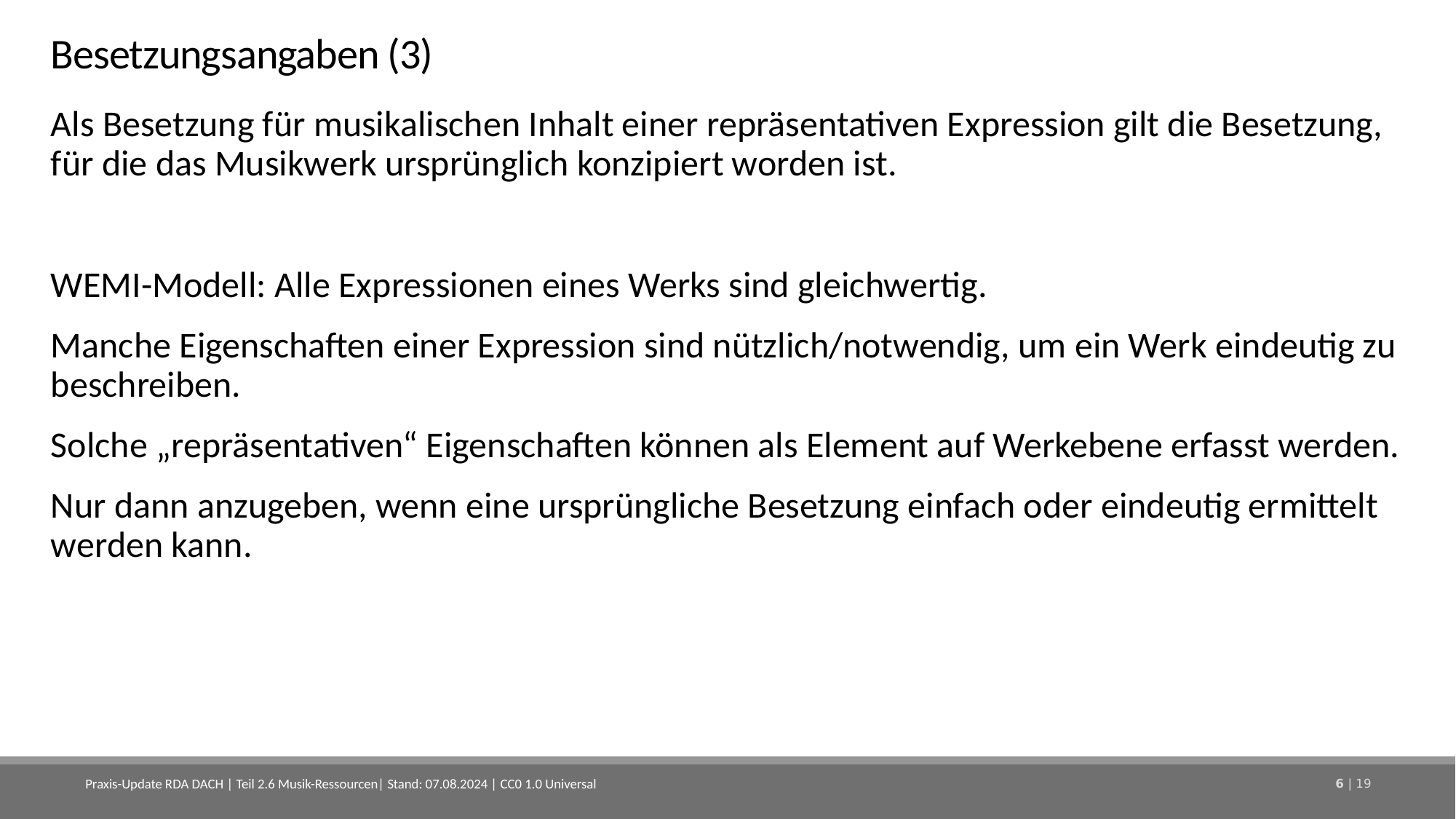

# Besetzungsangaben (3)
Als Besetzung für musikalischen Inhalt einer repräsentativen Expression gilt die Besetzung, für die das Musikwerk ursprünglich konzipiert worden ist.

WEMI-Modell: Alle Expressionen eines Werks sind gleichwertig.
Manche Eigenschaften einer Expression sind nützlich/notwendig, um ein Werk eindeutig zu beschreiben.
Solche „repräsentativen“ Eigenschaften können als Element auf Werkebene erfasst werden.
Nur dann anzugeben, wenn eine ursprüngliche Besetzung einfach oder eindeutig ermittelt werden kann.
Praxis-Update RDA DACH | Teil 2.6 Musik-Ressourcen| Stand: 07.08.2024 | CC0 1.0 Universal
6 | 19